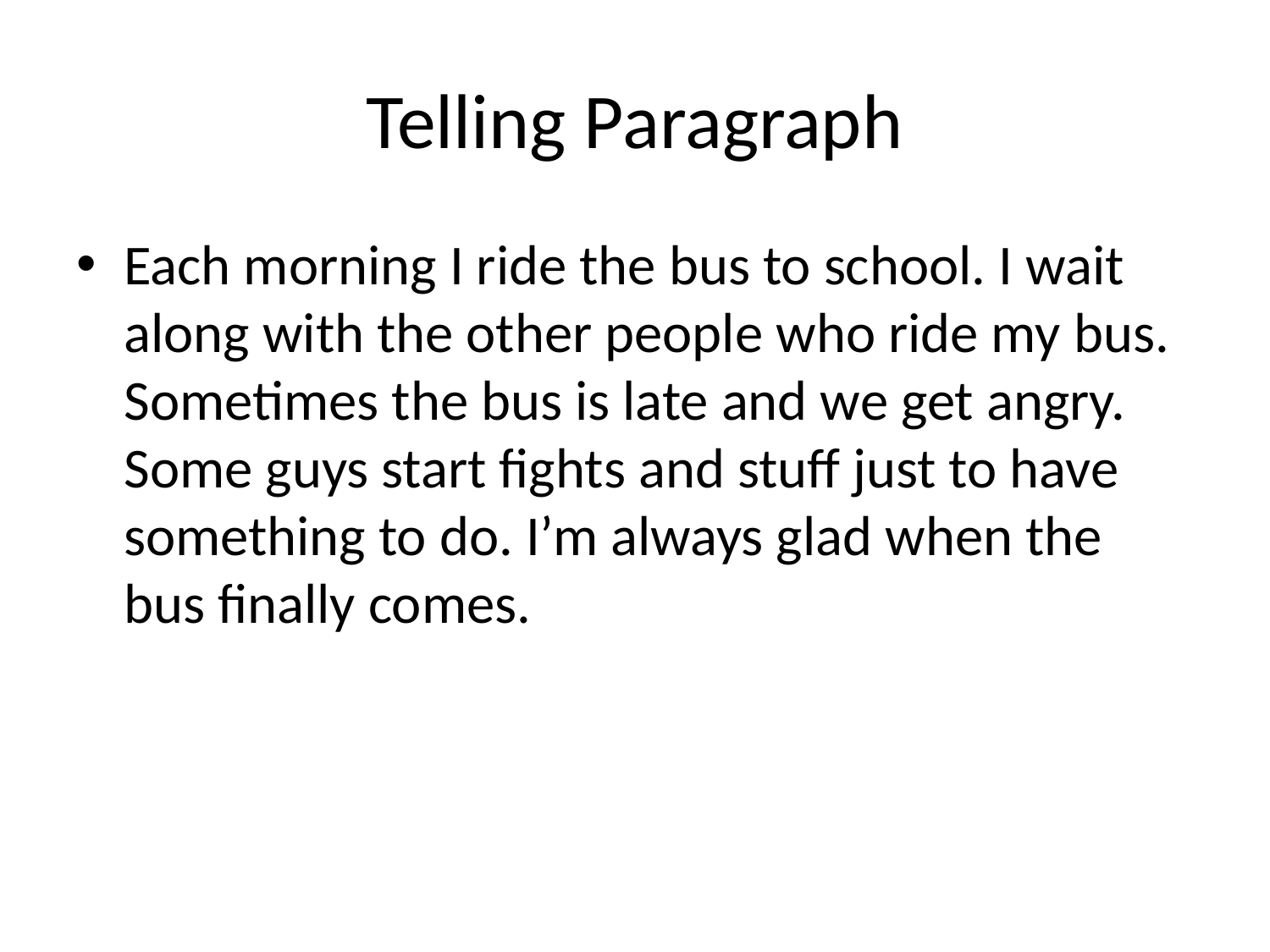

# Telling Paragraph
Each morning I ride the bus to school. I wait along with the other people who ride my bus. Sometimes the bus is late and we get angry. Some guys start fights and stuff just to have something to do. I’m always glad when the bus finally comes.